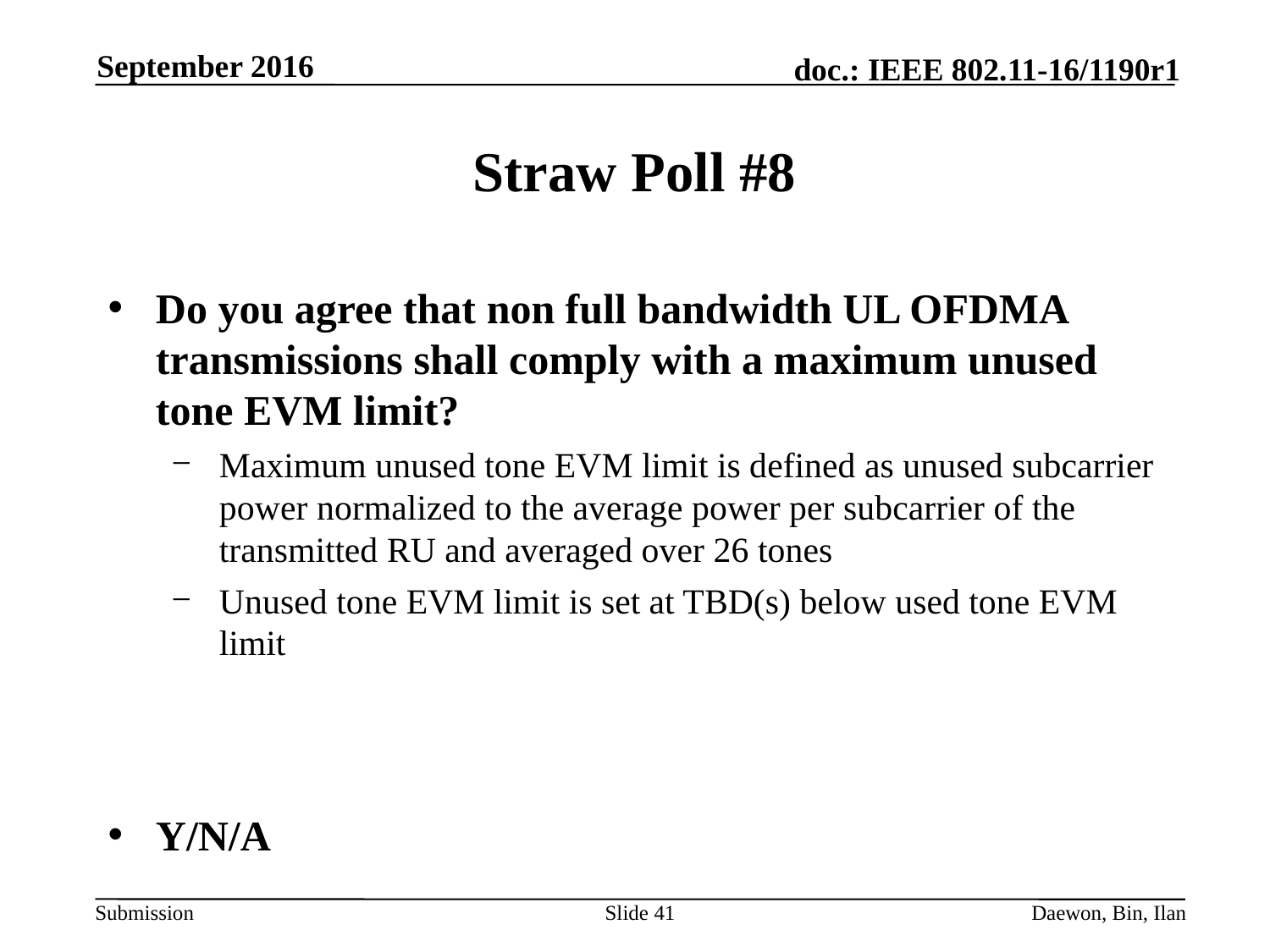

September 2016
# Straw Poll #8
Do you agree that non full bandwidth UL OFDMA transmissions shall comply with a maximum unused tone EVM limit?
Maximum unused tone EVM limit is defined as unused subcarrier power normalized to the average power per subcarrier of the transmitted RU and averaged over 26 tones
Unused tone EVM limit is set at TBD(s) below used tone EVM limit

Y/N/A

Slide 41
Daewon, Bin, Ilan